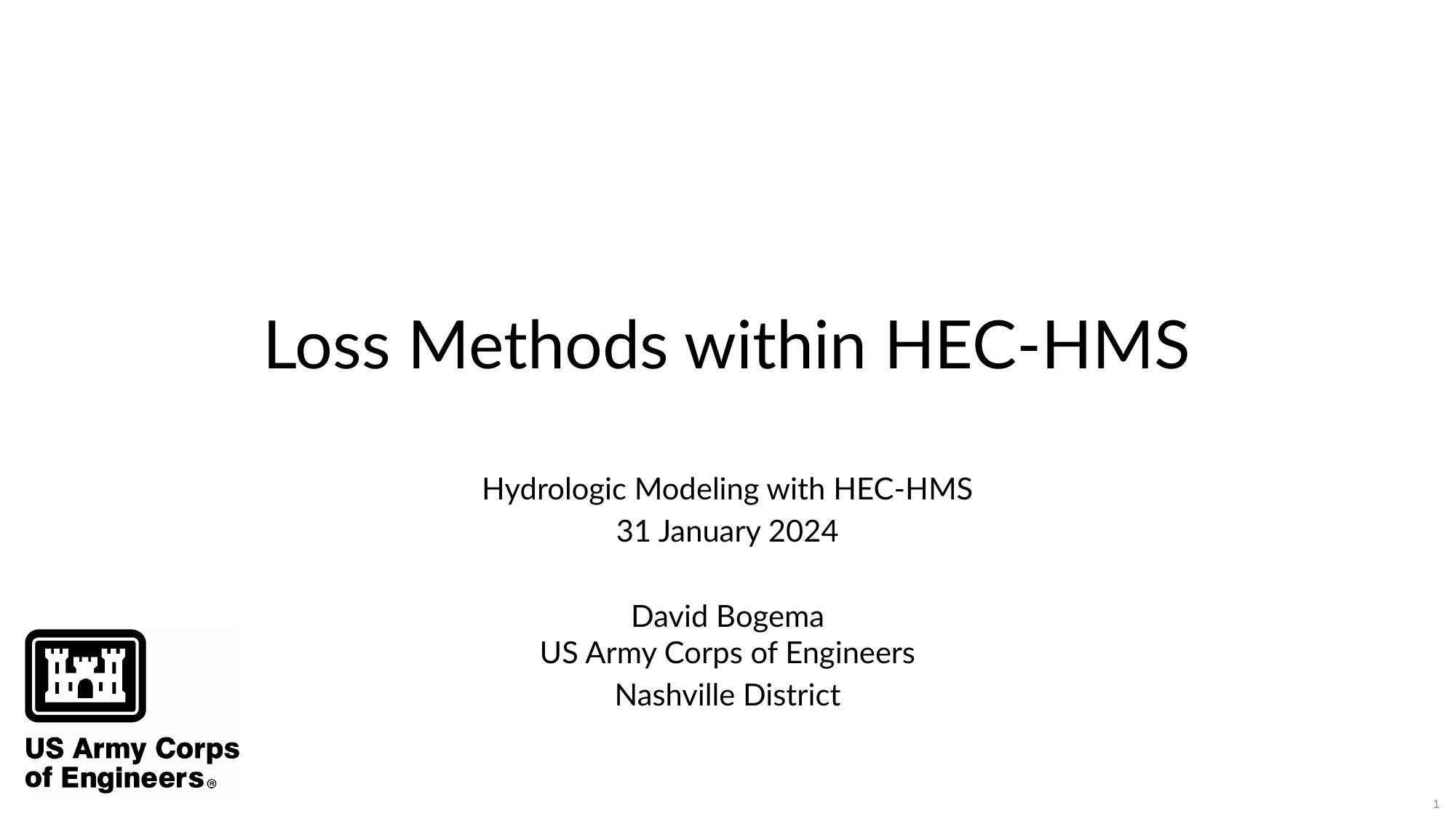

# Loss Methods within HEC-HMS
Hydrologic Modeling with HEC-HMS
31 January 2024

David Bogema
US Army Corps of Engineers
Nashville District

1